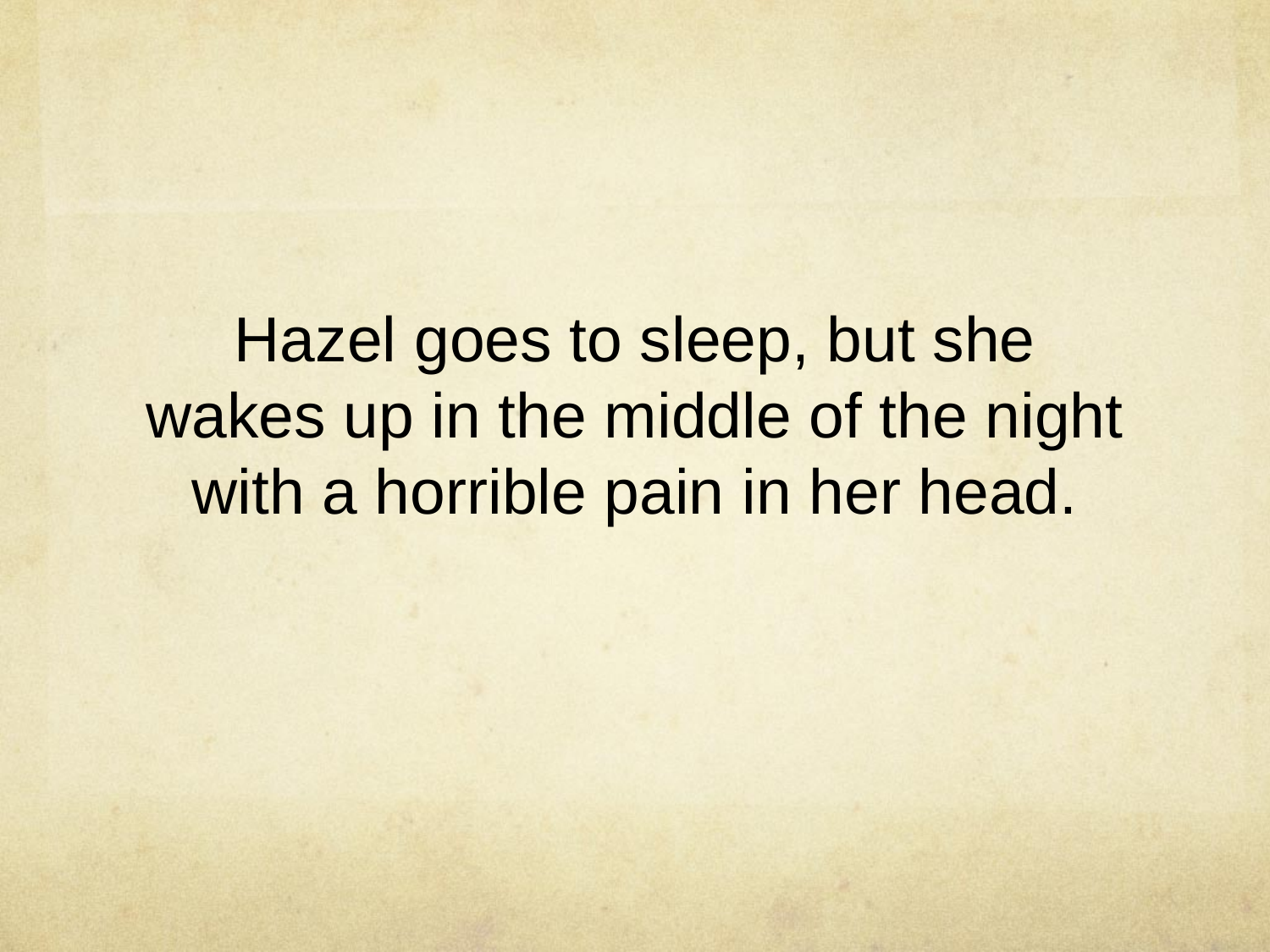

# Hazel goes to sleep, but she wakes up in the middle of the night with a horrible pain in her head.